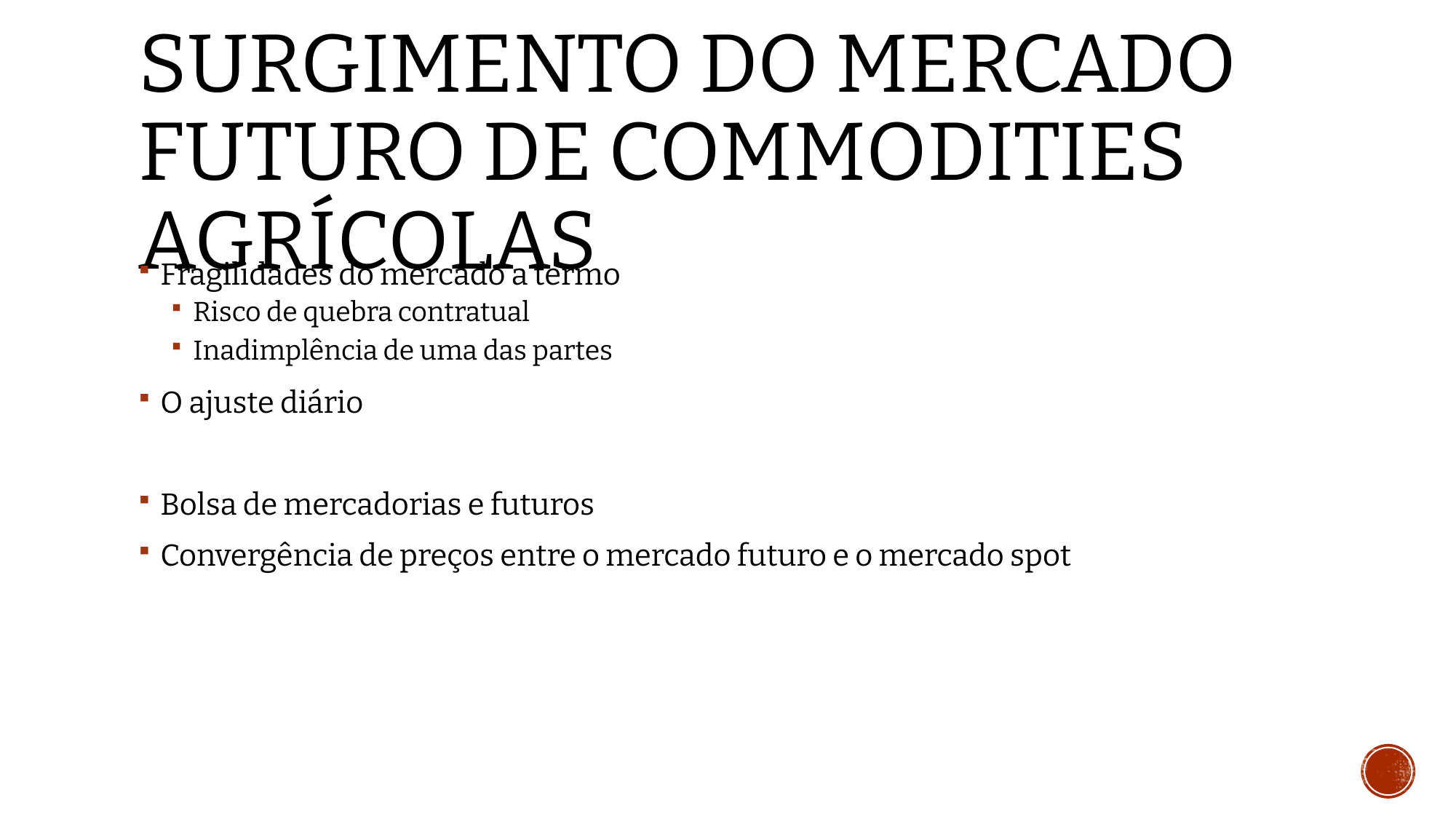

# Surgimento do mercado futuro de commodities agrícolas
Fragilidades do mercado a termo
Risco de quebra contratual
Inadimplência de uma das partes
O ajuste diário

Bolsa de mercadorias e futuros
Convergência de preços entre o mercado futuro e o mercado spot